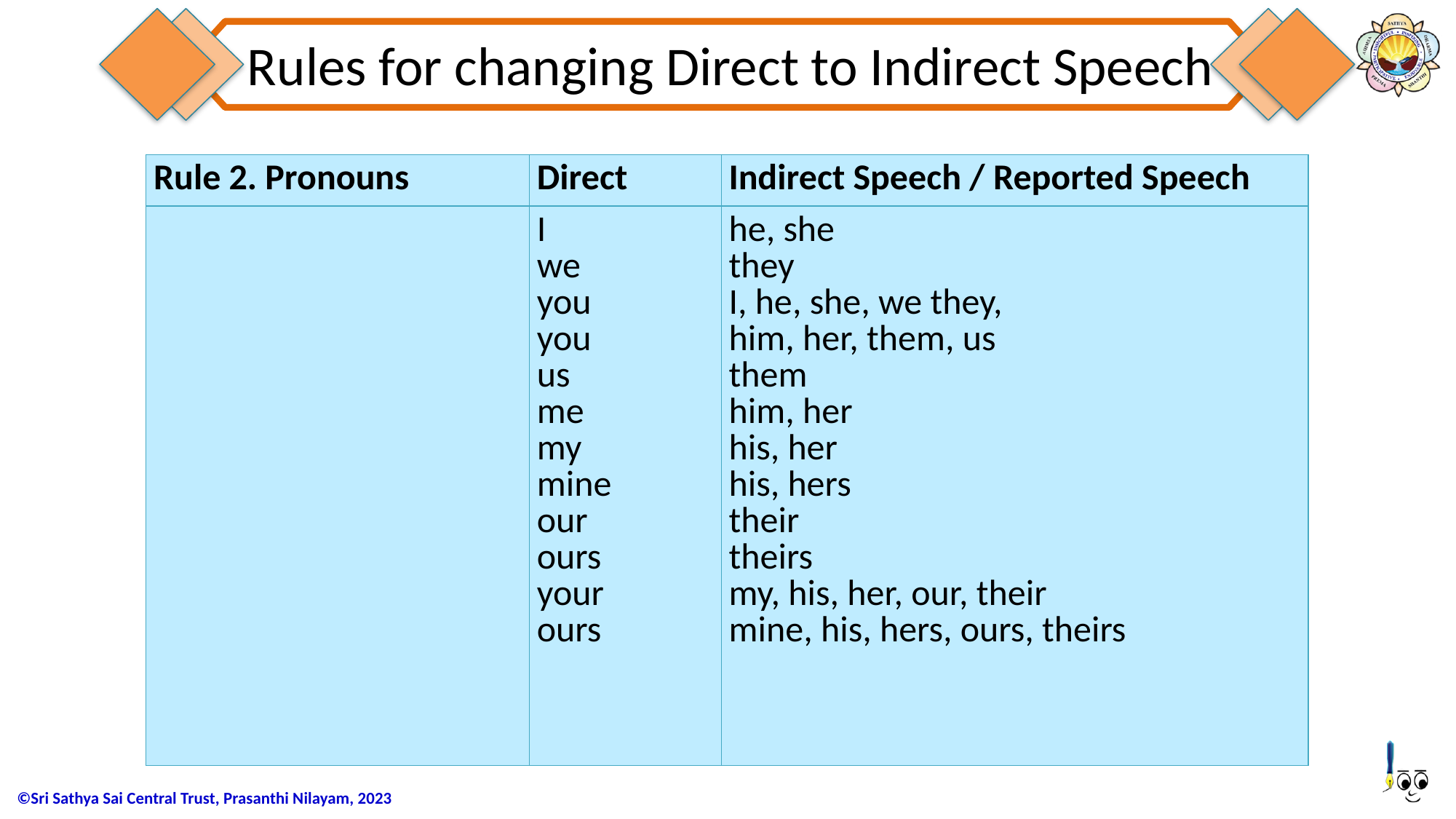

Rules for changing Direct to Indirect Speech
| Rule 2. Pronouns | Direct | Indirect Speech / Reported Speech |
| --- | --- | --- |
|  | I we you you us me my mine our ours your ours | he, she they I, he, she, we they, him, her, them, us them him, her his, her his, hers their theirs my, his, her, our, their mine, his, hers, ours, theirs |